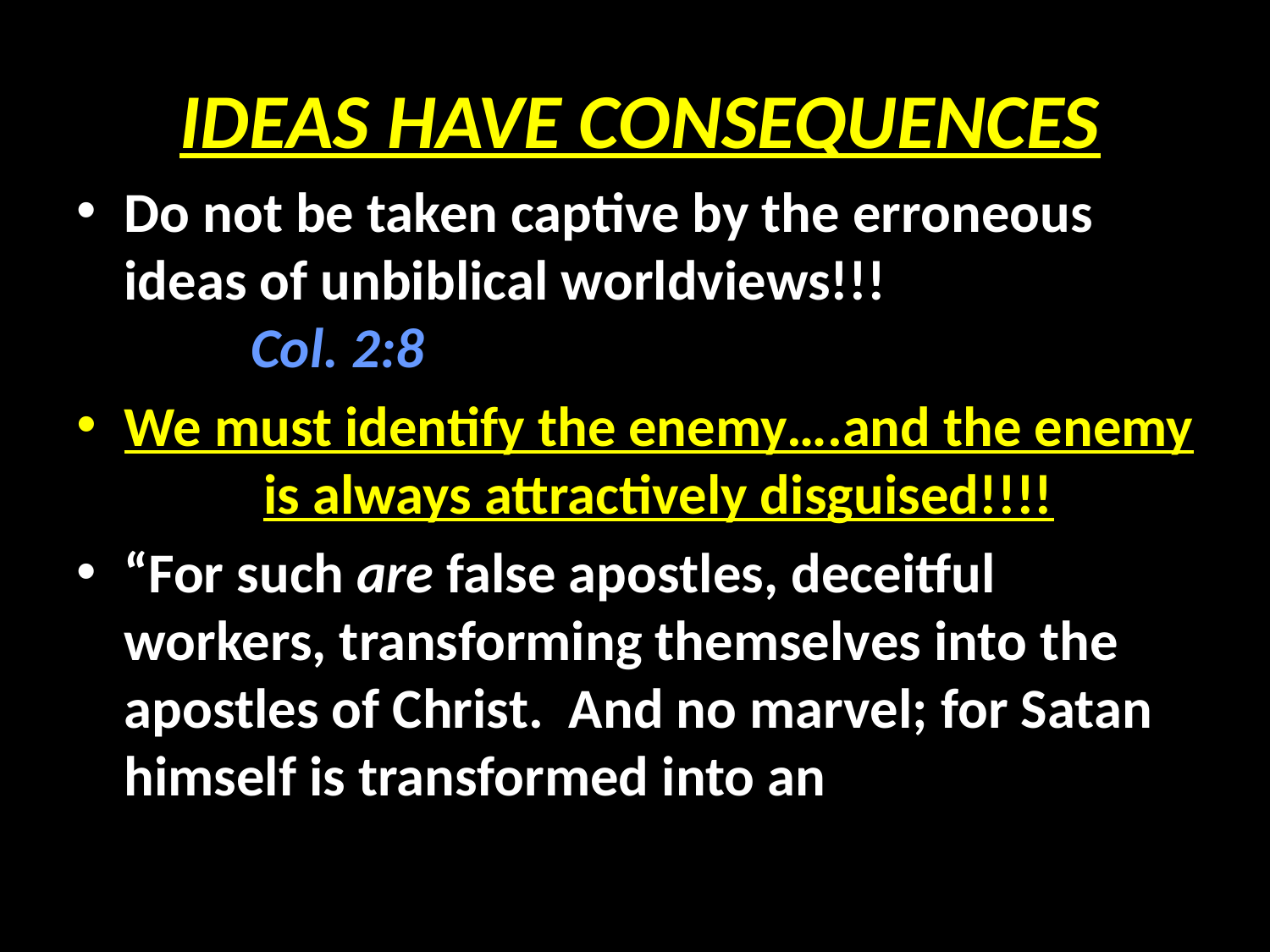

# IDEAS HAVE CONSEQUENCES
Do not be taken captive by the erroneous ideas of unbiblical worldviews!!! 			Col. 2:8
We must identify the enemy….and the enemy is always attractively disguised!!!!
“For such are false apostles, deceitful workers, transforming themselves into the apostles of Christ.  And no marvel; for Satan himself is transformed into an